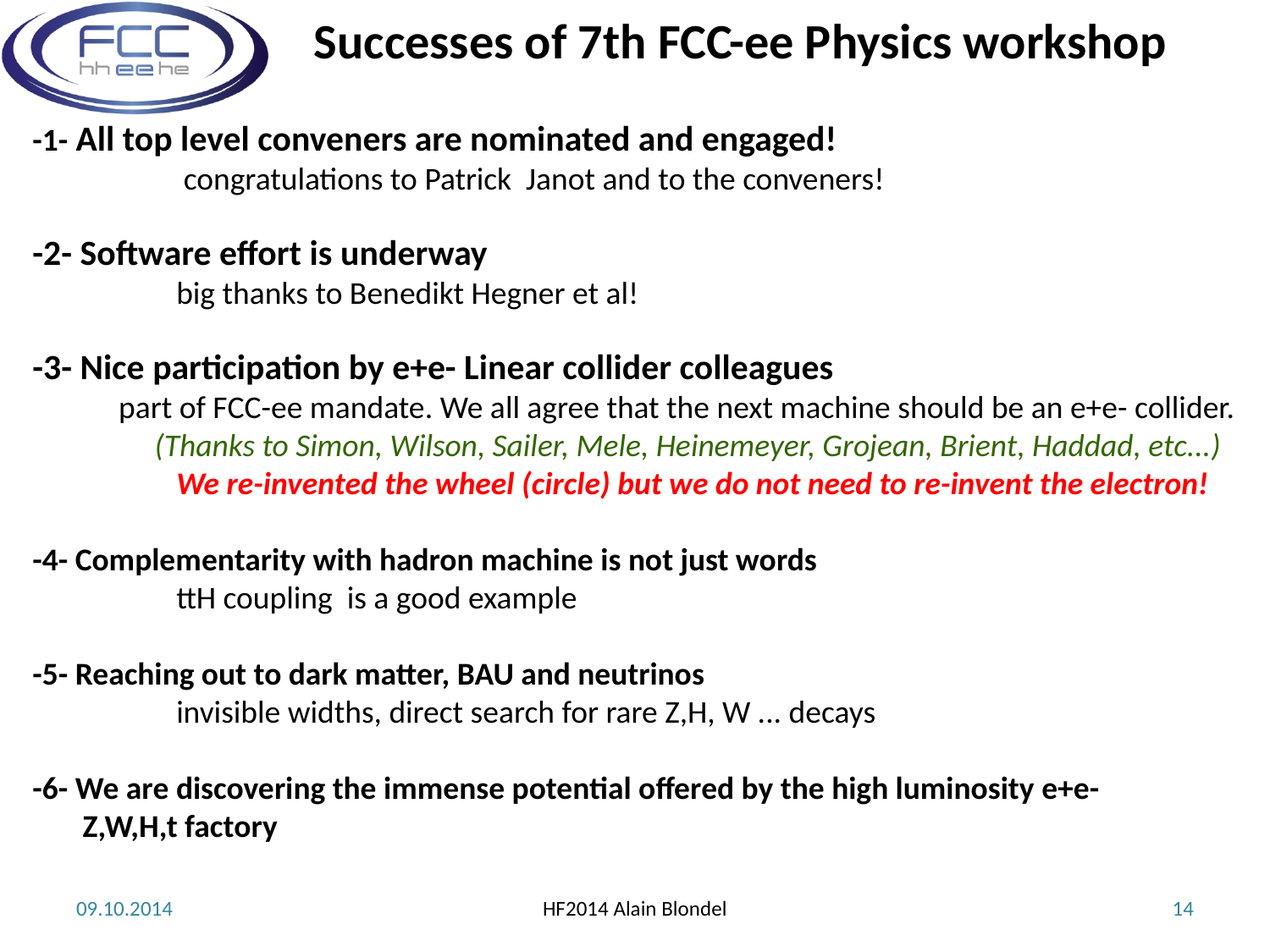

Successes of 7th FCC-ee Physics workshop
-1- All top level conveners are nominated and engaged!
                     congratulations to Patrick  Janot and to the conveners!

-2- Software effort is underway
                    big thanks to Benedikt Hegner et al!

-3- Nice participation by e+e- Linear collider colleagues
            part of FCC-ee mandate. We all agree that the next machine should be an e+e- collider.
                 (Thanks to Simon, Wilson, Sailer, Mele, Heinemeyer, Grojean, Brient, Haddad, etc...)
                    We re-invented the wheel (circle) but we do not need to re-invent the electron!

-4- Complementarity with hadron machine is not just words
                    ttH coupling  is a good example

-5- Reaching out to dark matter, BAU and neutrinos
                    invisible widths, direct search for rare Z,H, W ... decays

-6- We are discovering the immense potential offered by the high luminosity e+e-
       Z,W,H,t factory
09.10.2014
HF2014 Alain Blondel
14